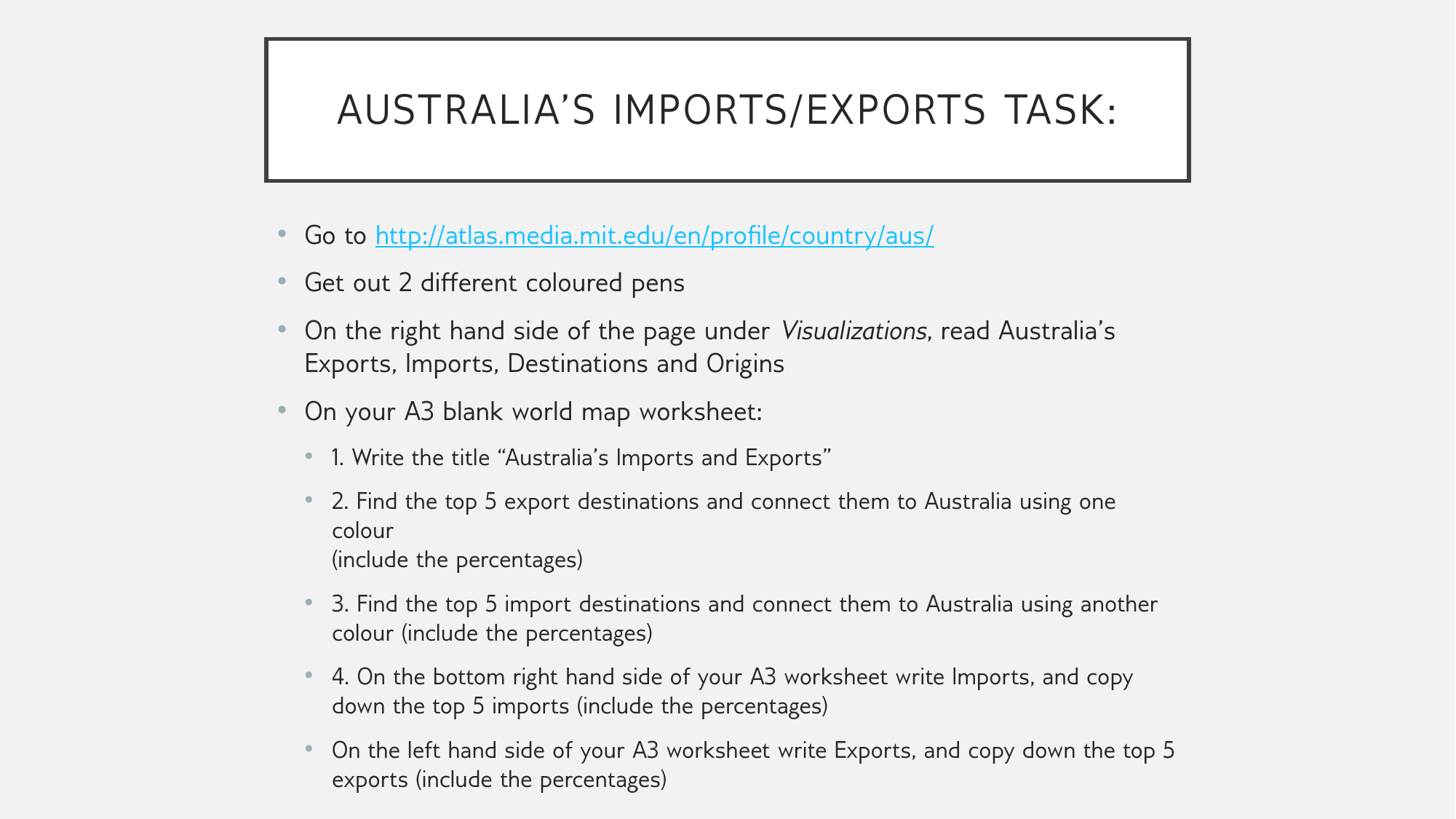

# Australia’s imports/exports task:
Go to http://atlas.media.mit.edu/en/profile/country/aus/
Get out 2 different coloured pens
On the right hand side of the page under Visualizations, read Australia’s Exports, Imports, Destinations and Origins
On your A3 blank world map worksheet:
1. Write the title “Australia’s Imports and Exports”
2. Find the top 5 export destinations and connect them to Australia using one colour
(include the percentages)
3. Find the top 5 import destinations and connect them to Australia using another colour (include the percentages)
4. On the bottom right hand side of your A3 worksheet write Imports, and copy down the top 5 imports (include the percentages)
On the left hand side of your A3 worksheet write Exports, and copy down the top 5 exports (include the percentages)